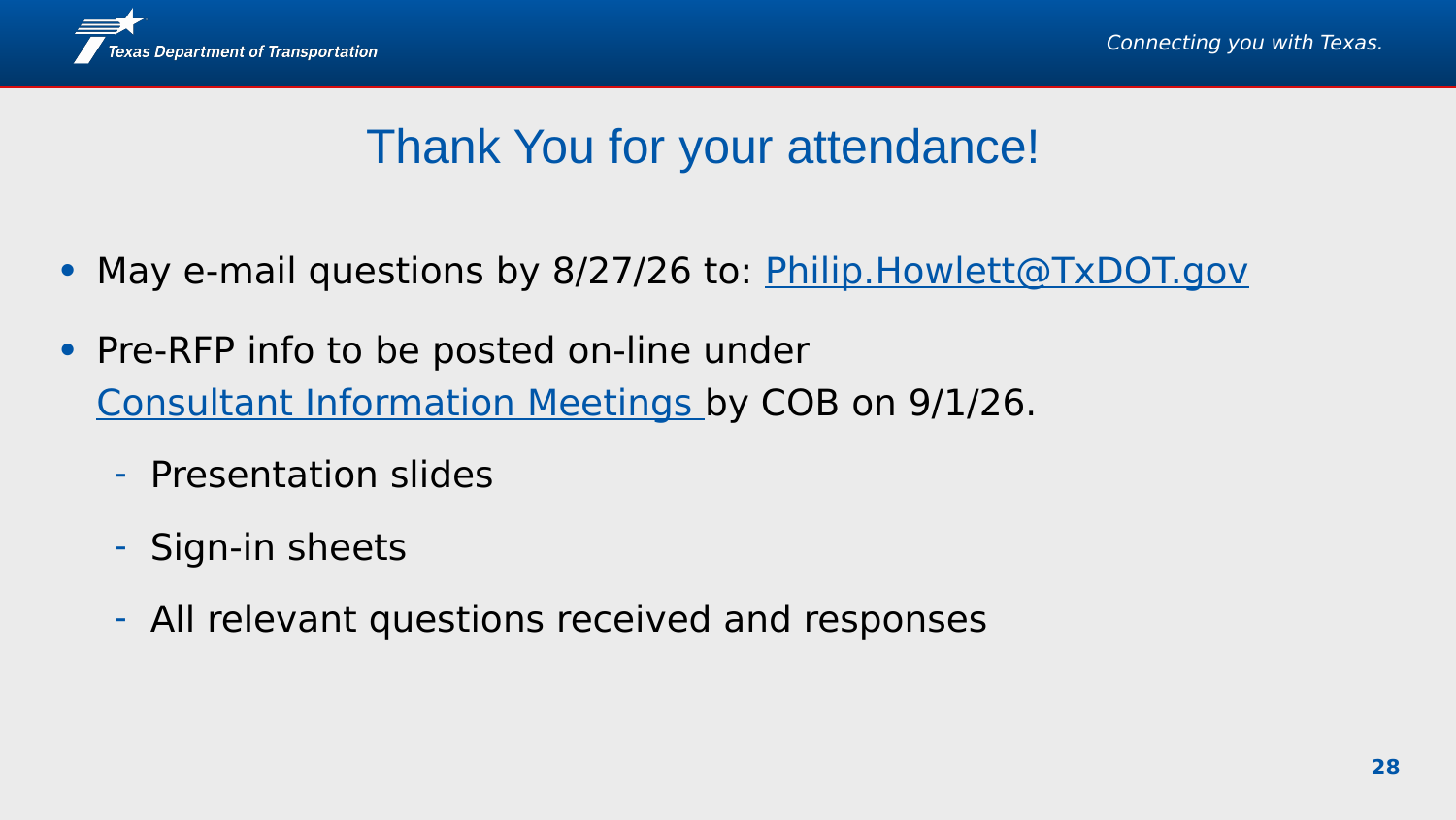

# Thank You for your attendance!
May e-mail questions by 8/27/26 to: Philip.Howlett@TxDOT.gov
Pre-RFP info to be posted on-line under Consultant Information Meetings by COB on 9/1/26.
Presentation slides
Sign-in sheets
All relevant questions received and responses

28